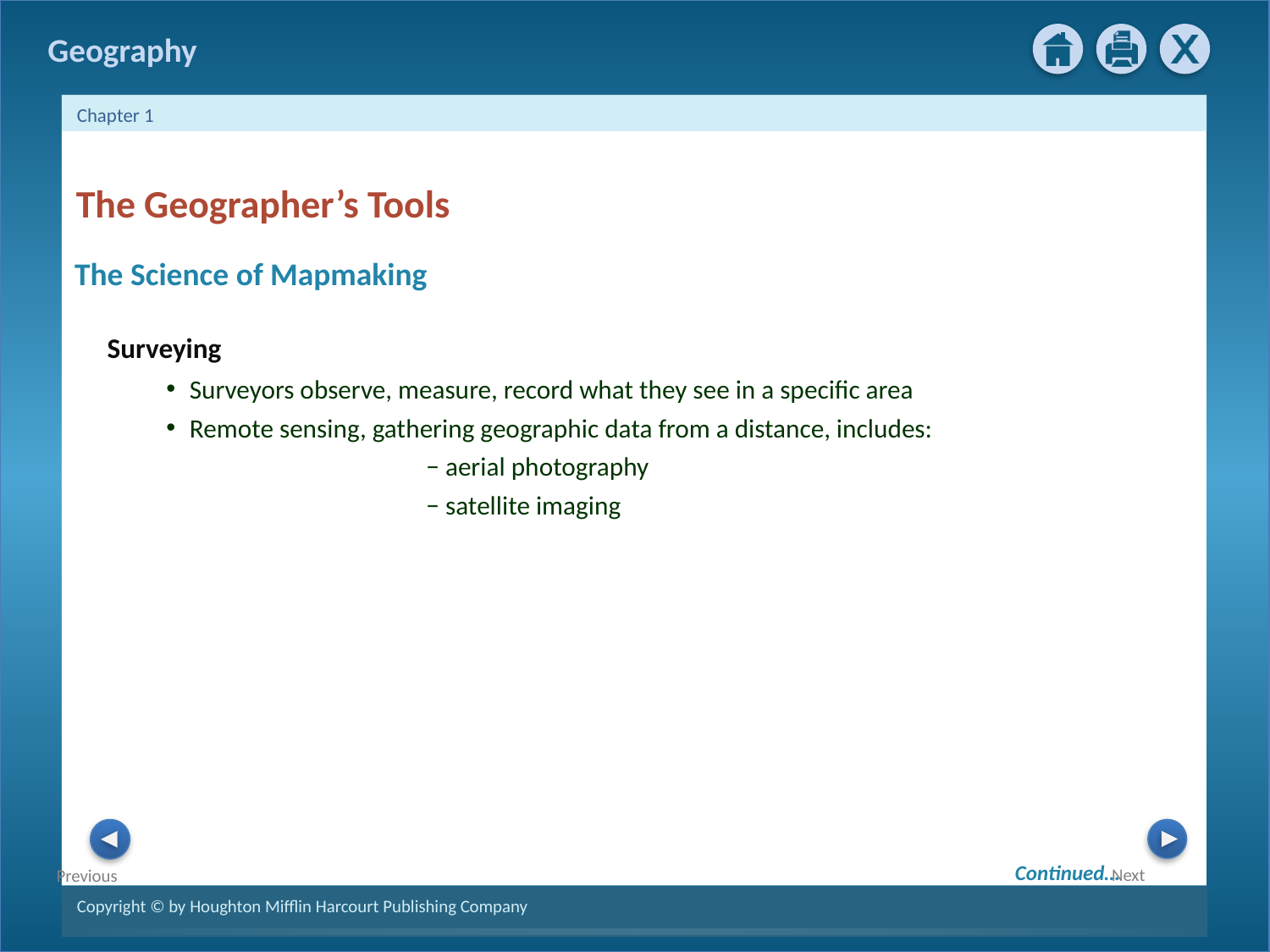

2
The Geographer’s Tools
The Science of Mapmaking

Surveying
Surveyors observe, measure, record what they see in a specific area
Remote sensing, gathering geographic data from a distance, includes:
		 − aerial photography
		 − satellite imaging
Continued…